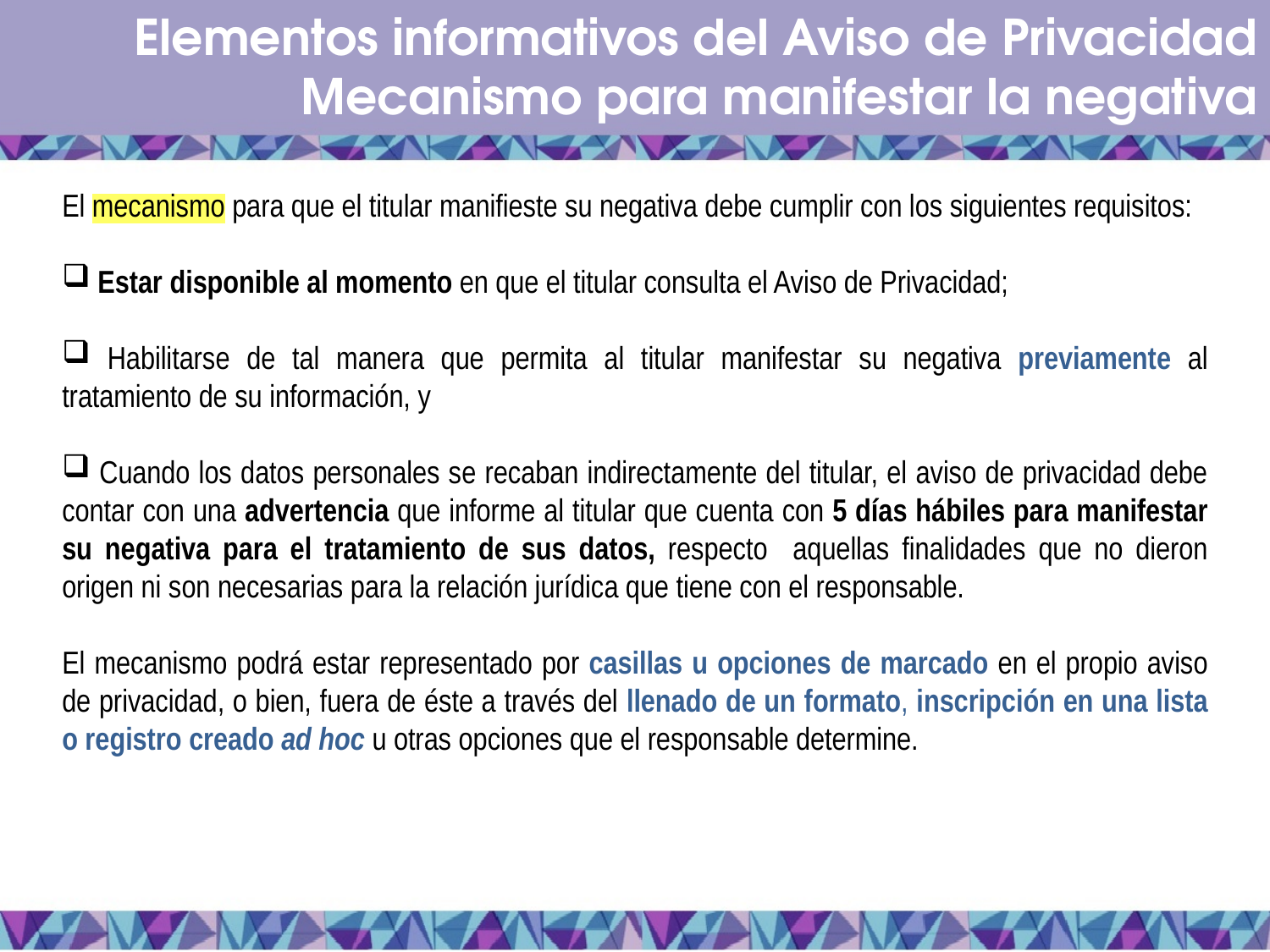

Elementos informativos del Aviso de Privacidad
Mecanismo para manifestar la negativa
El mecanismo para que el titular manifieste su negativa debe cumplir con los siguientes requisitos:

 Estar disponible al momento en que el titular consulta el Aviso de Privacidad;

 Habilitarse de tal manera que permita al titular manifestar su negativa previamente al tratamiento de su información, y

 Cuando los datos personales se recaban indirectamente del titular, el aviso de privacidad debe contar con una advertencia que informe al titular que cuenta con 5 días hábiles para manifestar su negativa para el tratamiento de sus datos, respecto  aquellas finalidades que no dieron origen ni son necesarias para la relación jurídica que tiene con el responsable.

El mecanismo podrá estar representado por casillas u opciones de marcado en el propio aviso de privacidad, o bien, fuera de éste a través del llenado de un formato, inscripción en una lista o registro creado ad hoc u otras opciones que el responsable determine.